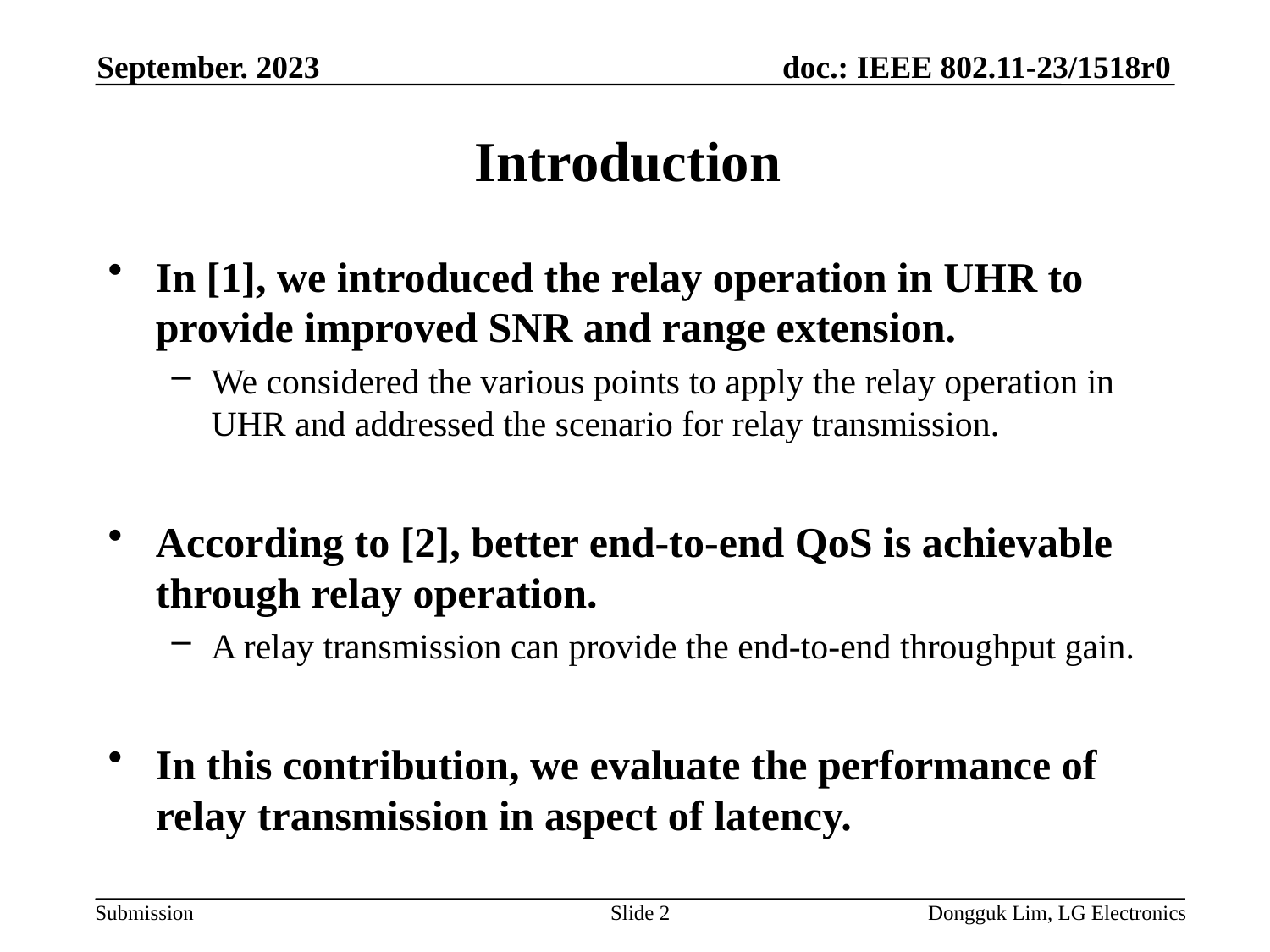

September. 2023
# Introduction
In [1], we introduced the relay operation in UHR to provide improved SNR and range extension.
We considered the various points to apply the relay operation in UHR and addressed the scenario for relay transmission.

According to [2], better end-to-end QoS is achievable through relay operation.
A relay transmission can provide the end-to-end throughput gain.

In this contribution, we evaluate the performance of relay transmission in aspect of latency.
Slide 2
Dongguk Lim, LG Electronics